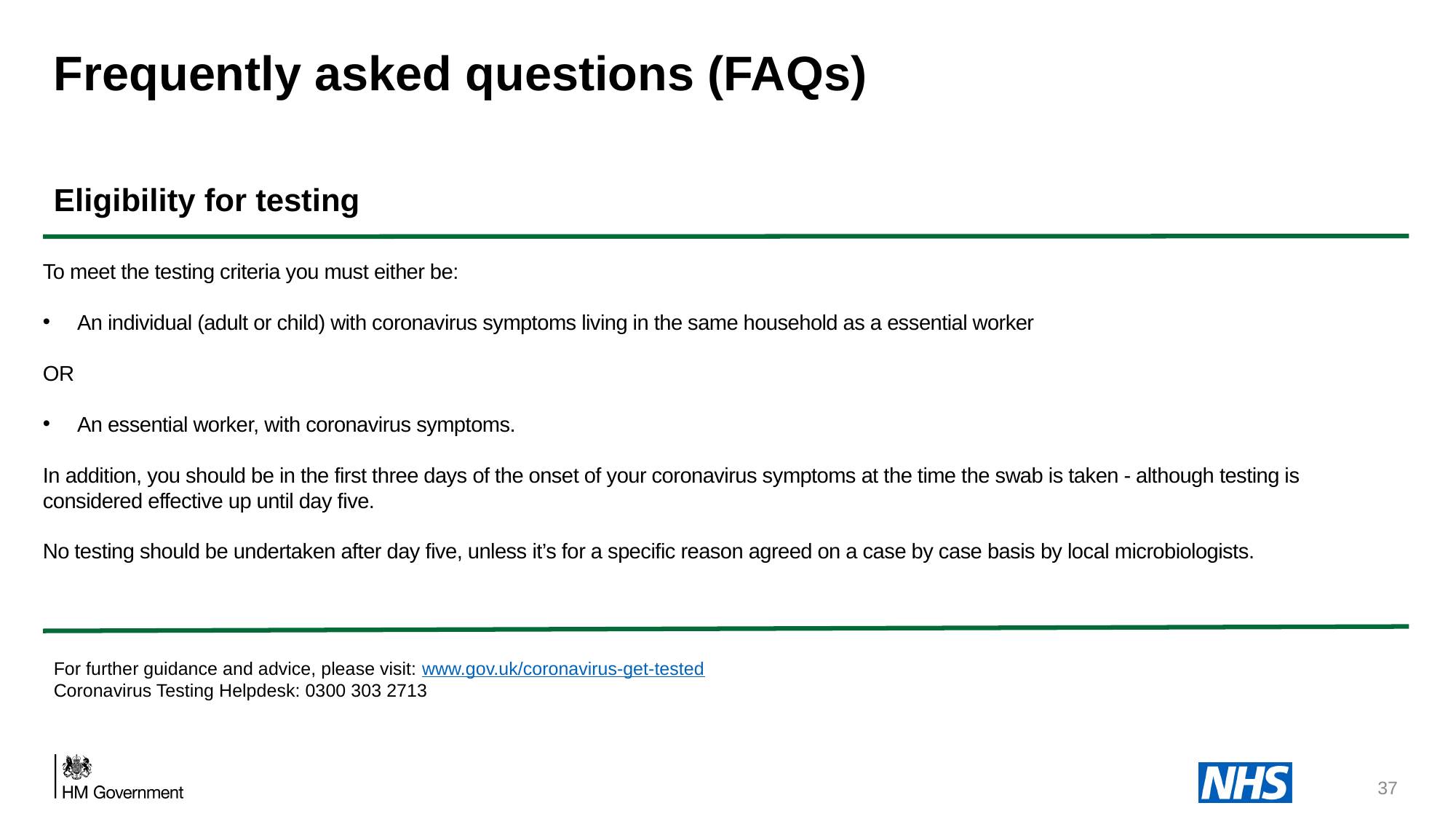

# Frequently asked questions (FAQs)
Eligibility for testing
To meet the testing criteria you must either be:

An individual (adult or child) with coronavirus symptoms living in the same household as a essential worker

OR

An essential worker, with coronavirus symptoms.

In addition, you should be in the first three days of the onset of your coronavirus symptoms at the time the swab is taken - although testing is considered effective up until day five.

No testing should be undertaken after day five, unless it’s for a specific reason agreed on a case by case basis by local microbiologists.
For further guidance and advice, please visit: www.gov.uk/coronavirus-get-tested
Coronavirus Testing Helpdesk: 0300 303 2713
37